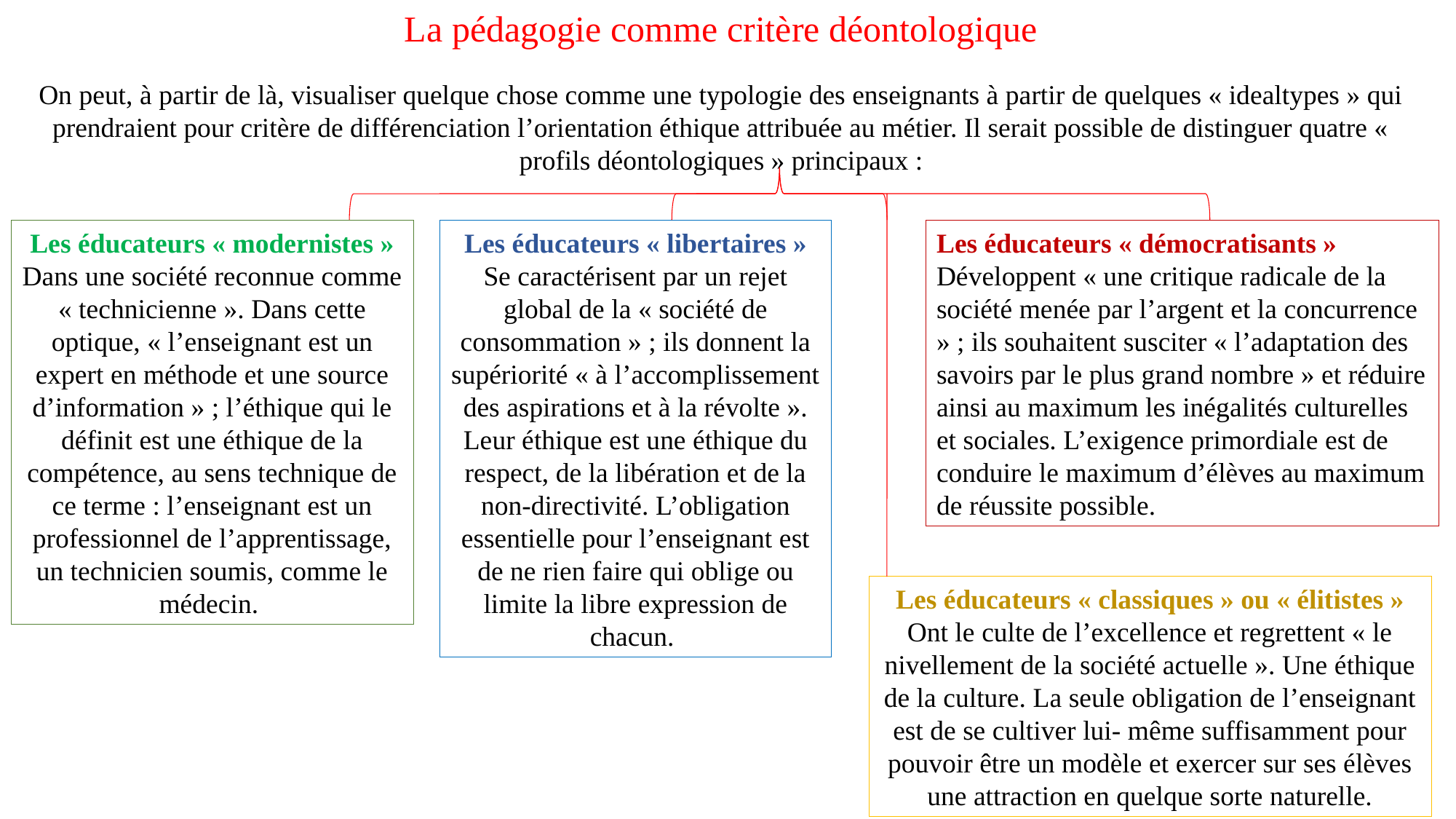

La pédagogie comme critère déontologique

On peut, à partir de là, visualiser quelque chose comme une typologie des enseignants à partir de quelques « idealtypes » qui prendraient pour critère de différenciation l’orientation éthique attribuée au métier. Il serait possible de distinguer quatre « profils déontologiques » principaux :

Les éducateurs « modernistes » Dans une société reconnue comme « technicienne ». Dans cette optique, « l’enseignant est un expert en méthode et une source d’information » ; l’éthique qui le définit est une éthique de la compétence, au sens technique de ce terme : l’enseignant est un professionnel de l’apprentissage, un technicien soumis, comme le médecin.
Les éducateurs « libertaires » Se caractérisent par un rejet global de la « société de consommation » ; ils donnent la supériorité « à l’accomplissement des aspirations et à la révolte ». Leur éthique est une éthique du respect, de la libération et de la non-directivité. L’obligation essentielle pour l’enseignant est de ne rien faire qui oblige ou limite la libre expression de chacun.
Les éducateurs « démocratisants » Développent « une critique radicale de la société menée par l’argent et la concurrence » ; ils souhaitent susciter « l’adaptation des savoirs par le plus grand nombre » et réduire ainsi au maximum les inégalités culturelles et sociales. L’exigence primordiale est de conduire le maximum d’élèves au maximum de réussite possible.
Les éducateurs « classiques » ou « élitistes » Ont le culte de l’excellence et regrettent « le nivellement de la société actuelle ». Une éthique de la culture. La seule obligation de l’enseignant est de se cultiver lui- même suffisamment pour pouvoir être un modèle et exercer sur ses élèves une attraction en quelque sorte naturelle.